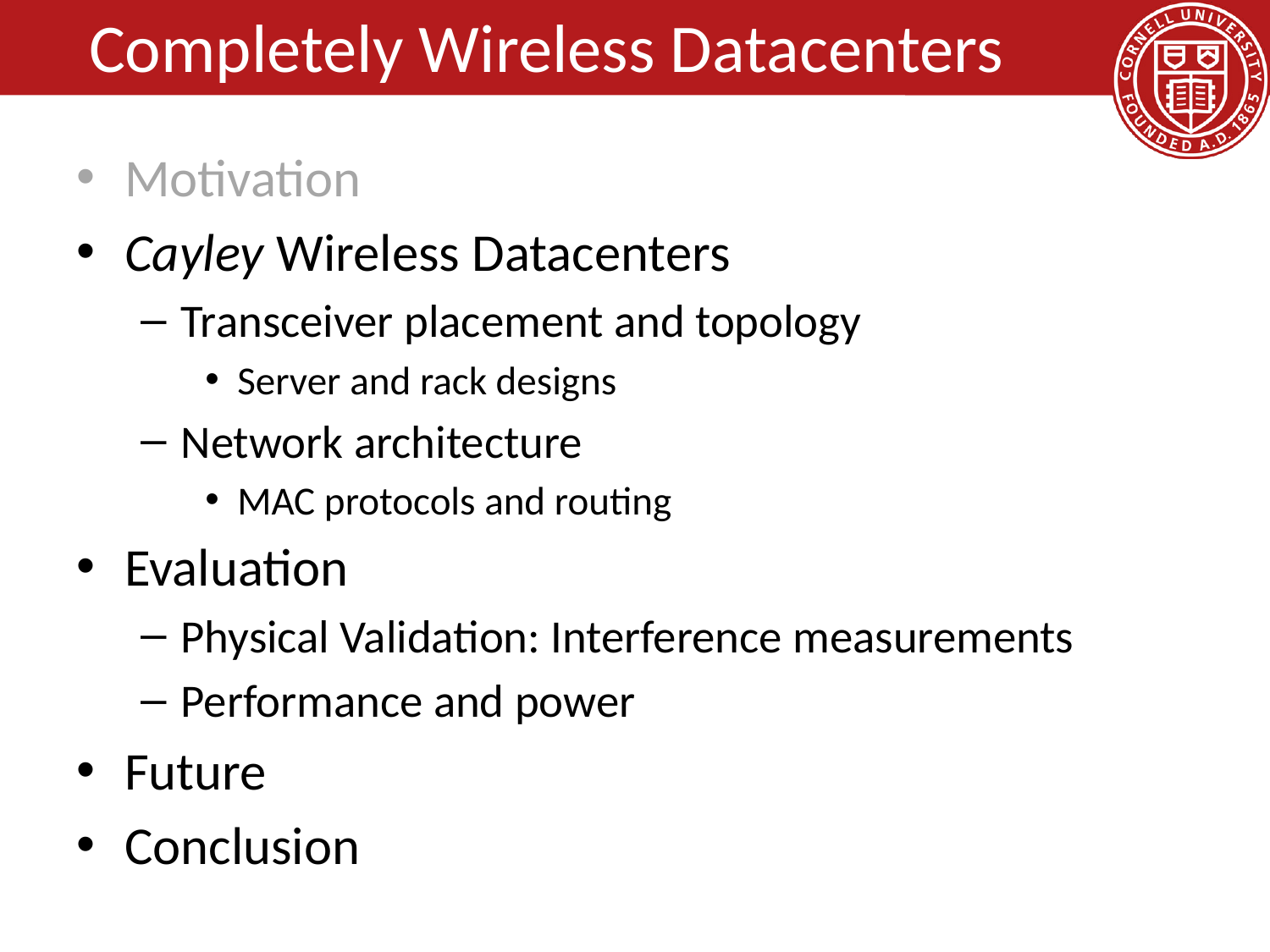

# Completely Wireless Datacenters
Motivation
Cayley Wireless Datacenters
Transceiver placement and topology
Server and rack designs
Network architecture
MAC protocols and routing
Evaluation
Physical Validation: Interference measurements
Performance and power
Future
Conclusion